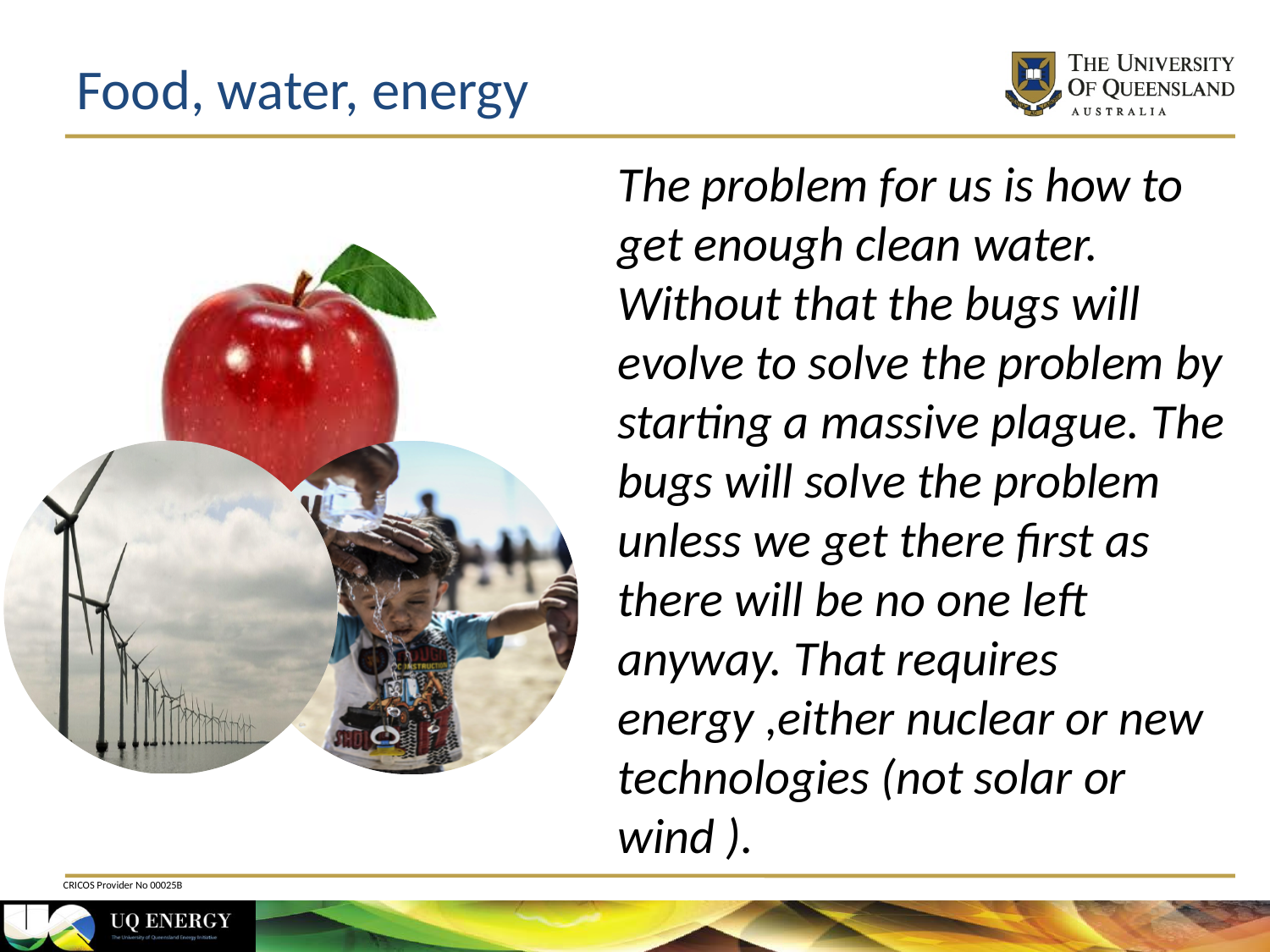

# Food, water, energy
The problem for us is how to get enough clean water. Without that the bugs will evolve to solve the problem by starting a massive plague. The bugs will solve the problem unless we get there first as there will be no one left anyway. That requires energy ,either nuclear or new technologies (not solar or wind ).

CRICOS Provider No 00025B